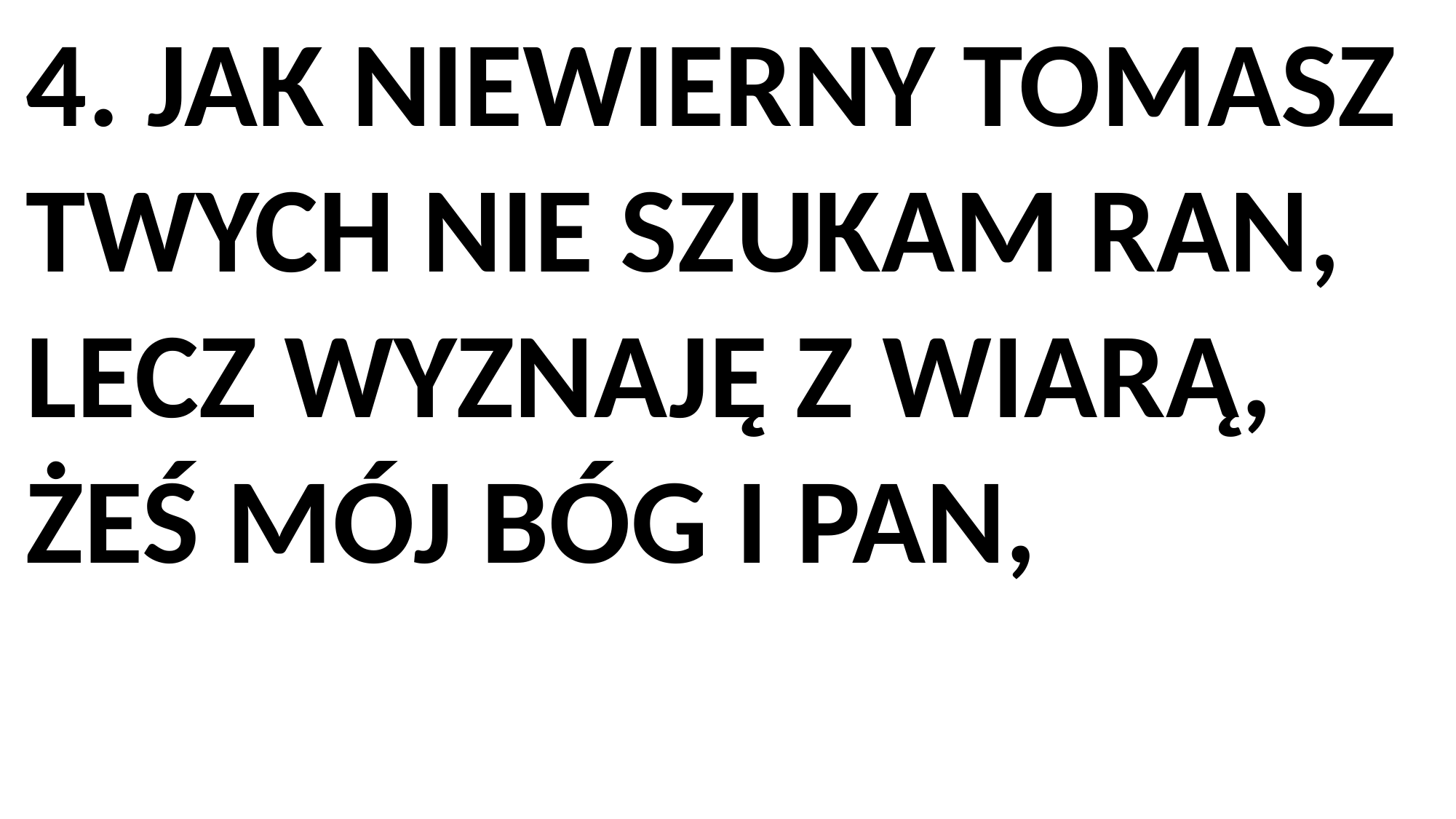

4. JAK NIEWIERNY TOMASZ TWYCH NIE SZUKAM RAN,
LECZ WYZNAJĘ Z WIARĄ, ŻEŚ MÓJ BÓG I PAN,